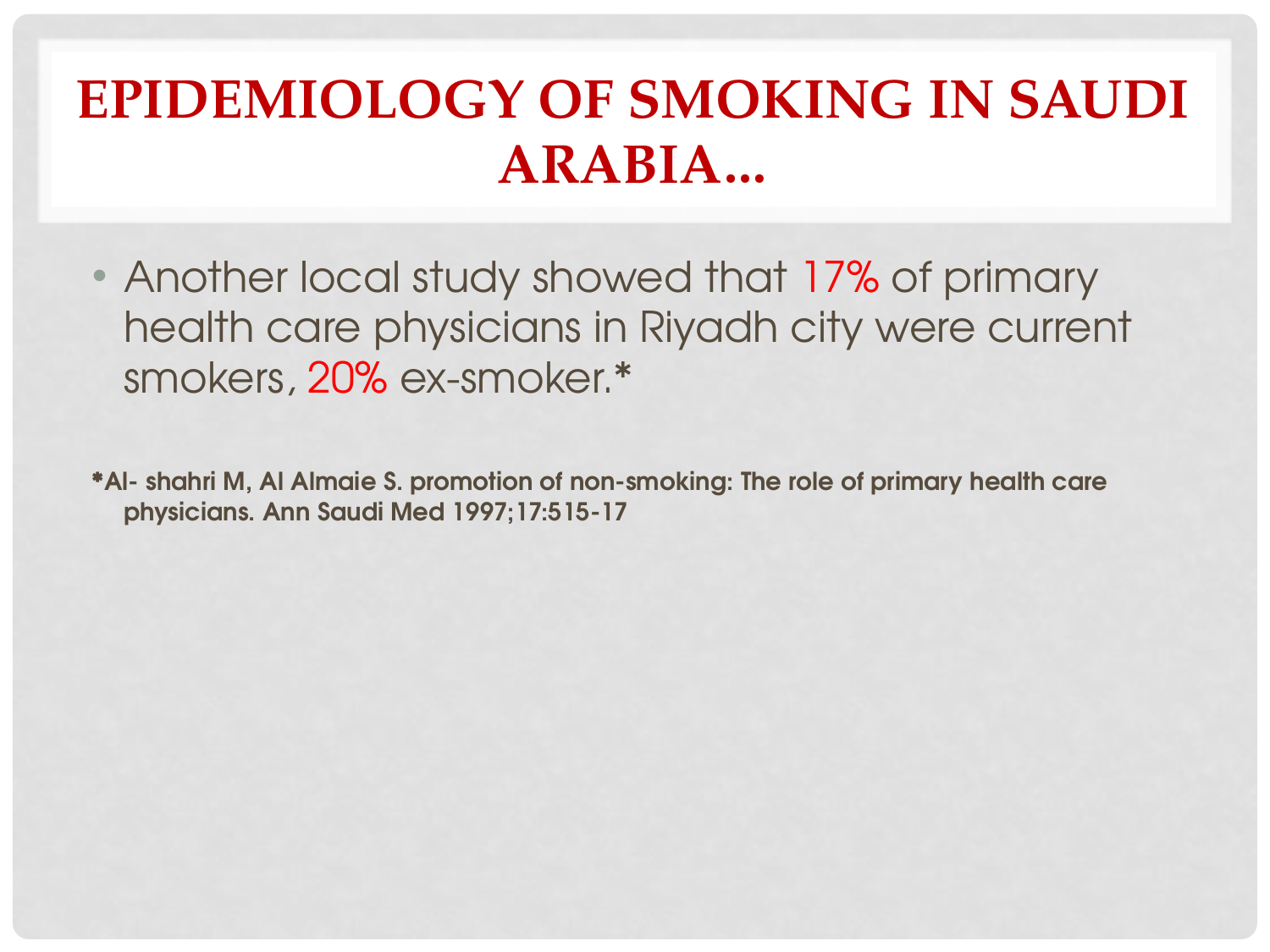

# Epidemiology of smoking in Saudi Arabia…
Another local study showed that 17% of primary health care physicians in Riyadh city were current smokers, 20% ex-smoker.*

*Al- shahri M, Al Almaie S. promotion of non-smoking: The role of primary health care physicians. Ann Saudi Med 1997;17:515-17